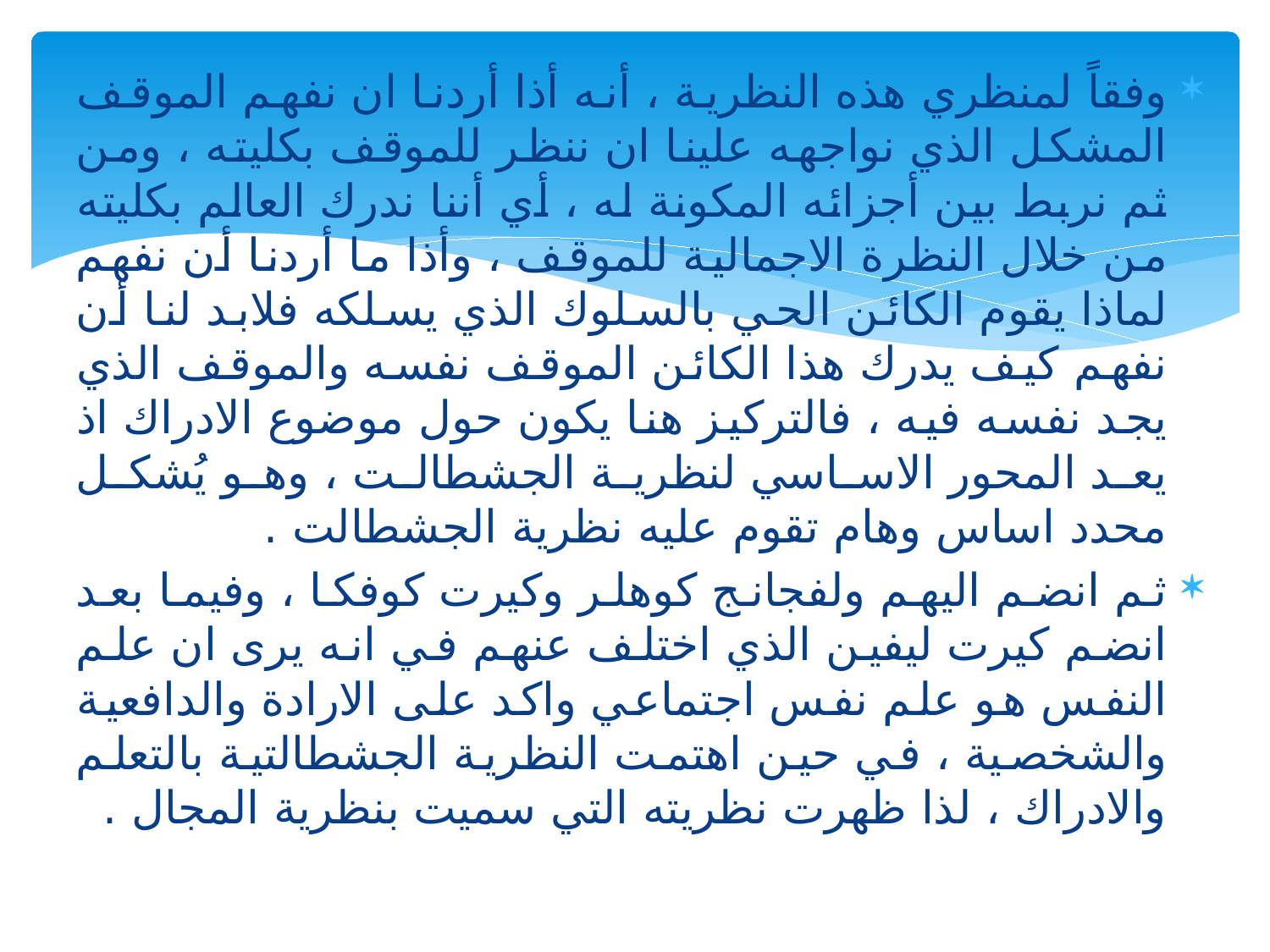

وفقاً لمنظري هذه النظرية ، أنه أذا أردنا ان نفهم الموقف المشكل الذي نواجهه علينا ان ننظر للموقف بكليته ، ومن ثم نربط بين أجزائه المكونة له ، أي أننا ندرك العالم بكليته من خلال النظرة الاجمالية للموقف ، وأذا ما أردنا أن نفهم لماذا يقوم الكائن الحي بالسلوك الذي يسلكه فلابد لنا أن نفهم كيف يدرك هذا الكائن الموقف نفسه والموقف الذي يجد نفسه فيه ، فالتركيز هنا يكون حول موضوع الادراك اذ يعد المحور الاساسي لنظرية الجشطالت ، وهو يُشكل محدد اساس وهام تقوم عليه نظرية الجشطالت .
ثم انضم اليهم ولفجانج كوهلر وكيرت كوفكا ، وفيما بعد انضم كيرت ليفين الذي اختلف عنهم في انه يرى ان علم النفس هو علم نفس اجتماعي واكد على الارادة والدافعية والشخصية ، في حين اهتمت النظرية الجشطالتية بالتعلم والادراك ، لذا ظهرت نظريته التي سميت بنظرية المجال .